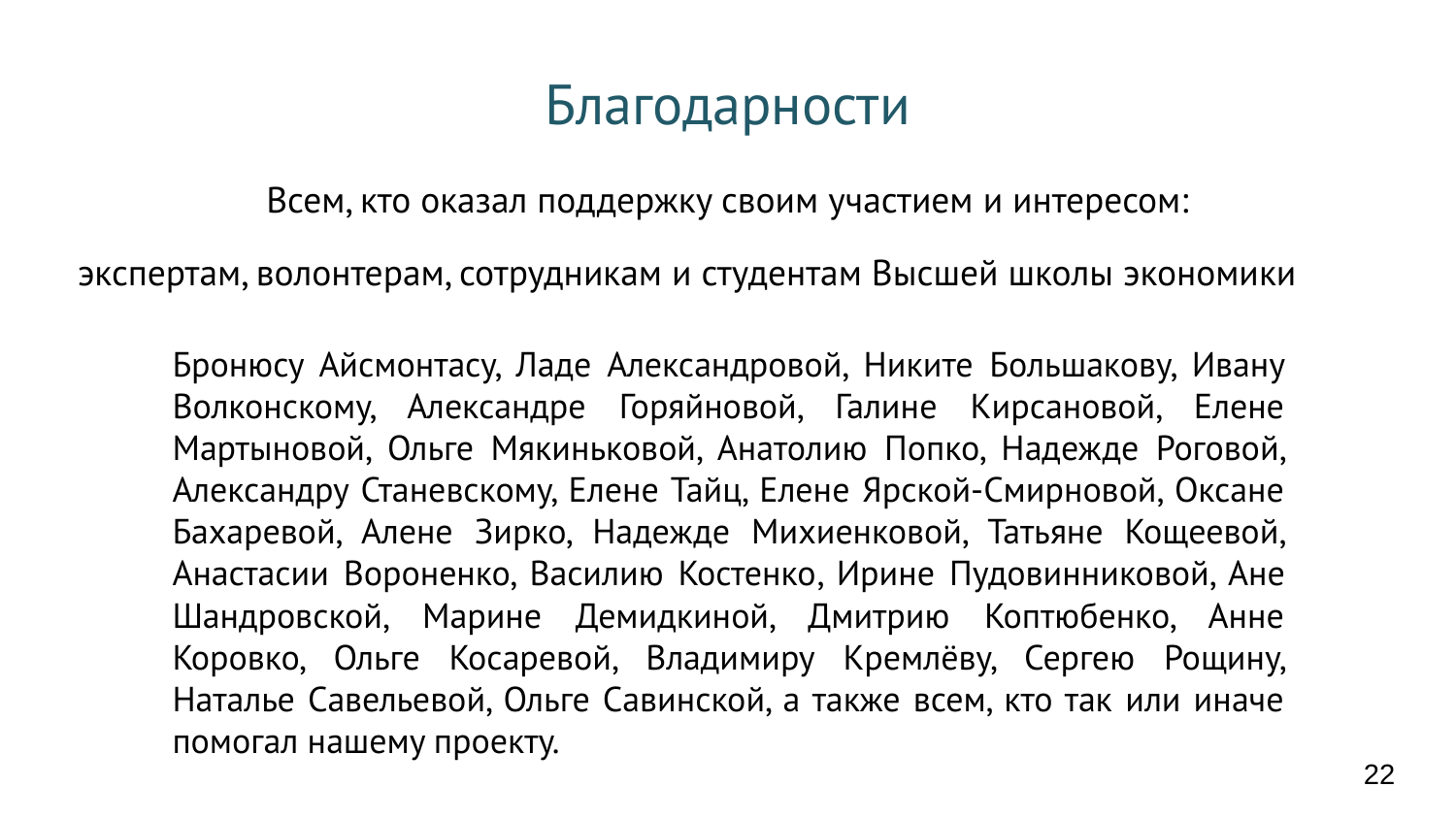

# Благодарности
Всем, кто оказал поддержку своим участием и интересом:
экспертам, волонтерам, сотрудникам и студентам Высшей школы экономики
Бронюсу Айсмонтасу, Ладе Александровой, Никите Большакову, Ивану Волконскому, Александре Горяйновой, Галине Кирсановой, Елене Мартыновой, Ольге Мякиньковой, Анатолию Попко, Надежде Роговой, Александру Станевскому, Елене Тайц, Елене Ярской-Смирновой, Оксане Бахаревой, Алене Зирко, Надежде Михиенковой, Татьяне Кощеевой, Анастасии Вороненко, Василию Костенко, Ирине Пудовинниковой, Ане Шандровской, Марине Демидкиной, Дмитрию Коптюбенко, Анне Коровко, Ольге Косаревой, Владимиру Кремлёву, Сергею Рощину, Наталье Савельевой, Ольге Савинской, а также всем, кто так или иначе помогал нашему проекту.
22
Бронюсу Айсмонтасу
Ладе Александровой
Никите Большакову
Ивану Волконскому
Александре Горяйновой
Галине Кирсановой
Елене Мартыновой
Ольге Мякиньковой
Анатолию Попко
Надежде Роговой
Александру Станевскому
Елене Тайц
Елене Ярской-Смирновой
Оксане Бахаревой
Алене Зирко
Надежде Михиенковой
Татьяне Кощеевой
Анастасии Вороненко
Ирине Пудовинниковой
Ане Шандровской
Ольге Савинской
Марине Демидкиной
Дмитрию Коптюбенко
Анне Коровко
Василию Костенко
Ольге Косаревой
Владимиру Кремлёву
Наталье Савельевой
Сергею Рощину
а также всем, кто так или иначе помогал нашему проекту.